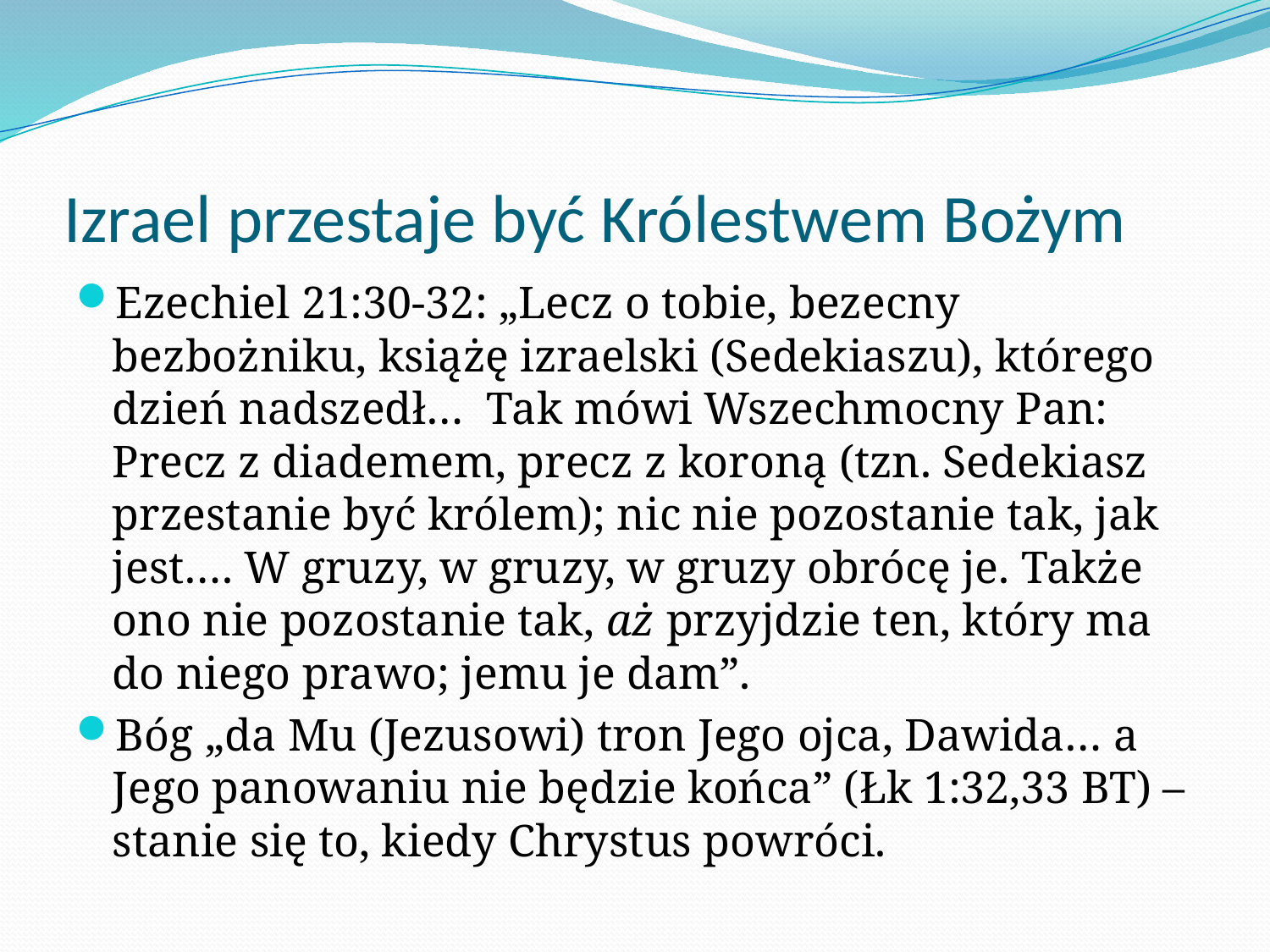

# Izrael przestaje być Królestwem Bożym
Ezechiel 21:30-32: „​Lecz o tobie, bezecny bezbożniku, książę izraelski (Sedekiaszu), którego dzień nadszedł…  Tak mówi Wszechmocny Pan: Precz z diademem, precz z koroną (tzn. Sedekiasz przestanie być królem); nic nie pozostanie tak, jak jest…. W gruzy, w gruzy, w gruzy obrócę je. Także ono nie pozostanie tak, aż przyjdzie ten, który ma do niego prawo; jemu je dam”.
Bóg „da Mu (Jezusowi) tron Jego ojca, Dawida… a Jego panowaniu nie będzie końca” (Łk 1:32,33 BT) – stanie się to, kiedy Chrystus powróci.